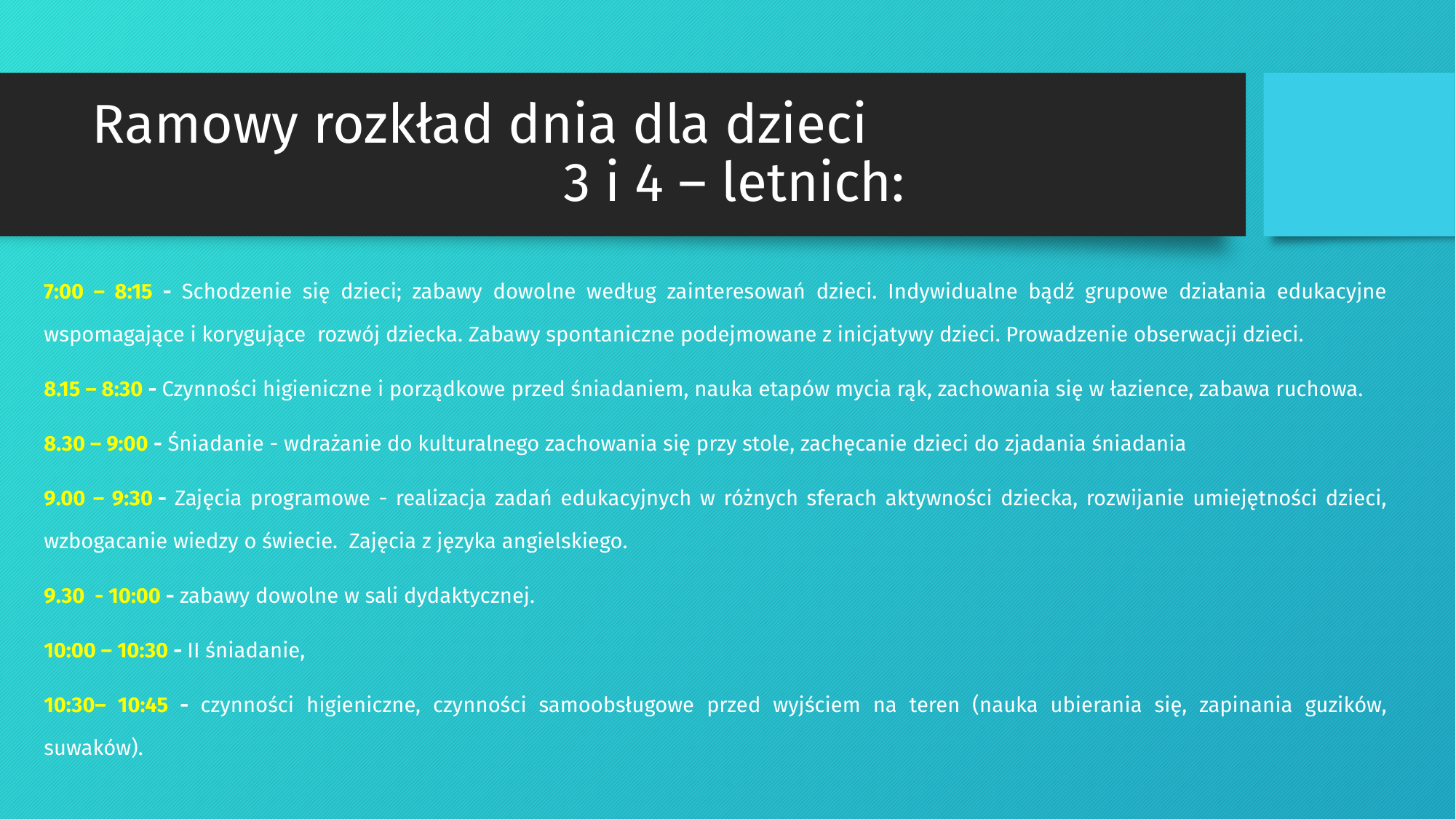

# Ramowy rozkład dnia dla dzieci                                    3 i 4 – letnich:
7:00 – 8:15 - Schodzenie się dzieci; zabawy dowolne według zainteresowań dzieci. Indywidualne bądź grupowe działania edukacyjne wspomagające i korygujące  rozwój dziecka. Zabawy spontaniczne podejmowane z inicjatywy dzieci. Prowadzenie obserwacji dzieci.
8.15 – 8:30 - Czynności higieniczne i porządkowe przed śniadaniem, nauka etapów mycia rąk, zachowania się w łazience, zabawa ruchowa.
8.30 – 9:00 - Śniadanie - wdrażanie do kulturalnego zachowania się przy stole, zachęcanie dzieci do zjadania śniadania
9.00 – 9:30 - Zajęcia programowe - realizacja zadań edukacyjnych w różnych sferach aktywności dziecka, rozwijanie umiejętności dzieci, wzbogacanie wiedzy o świecie.  Zajęcia z języka angielskiego.
9.30  - 10:00 - zabawy dowolne w sali dydaktycznej.
10:00 – 10:30 - II śniadanie,
10:30– 10:45 - czynności higieniczne, czynności samoobsługowe przed wyjściem na teren (nauka ubierania się, zapinania guzików, suwaków).